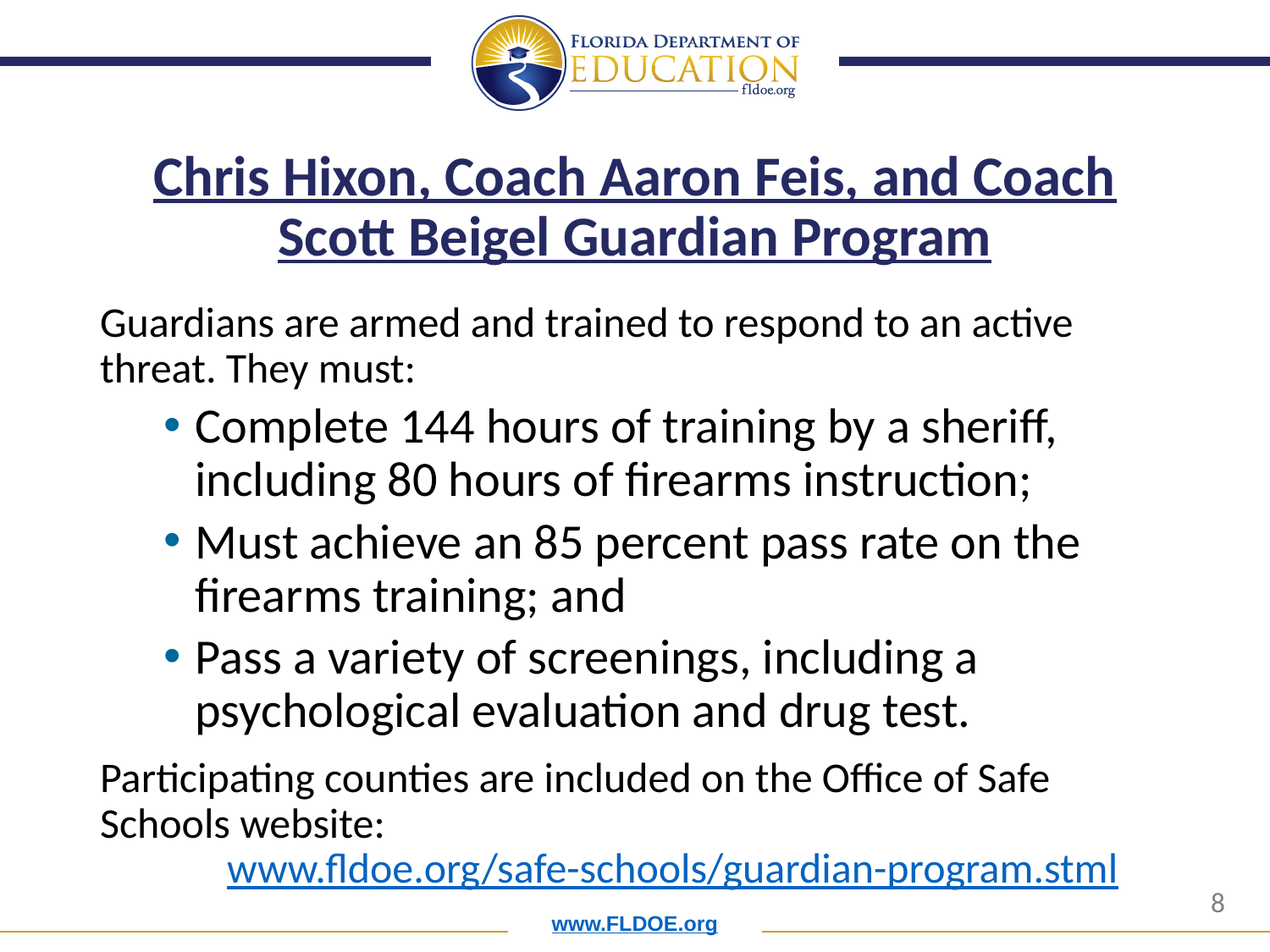

# Chris Hixon, Coach Aaron Feis, and Coach Scott Beigel Guardian Program
Guardians are armed and trained to respond to an active threat. They must:
Complete 144 hours of training by a sheriff, including 80 hours of firearms instruction;
Must achieve an 85 percent pass rate on the firearms training; and
Pass a variety of screenings, including a psychological evaluation and drug test.
Participating counties are included on the Office of Safe Schools website:
	www.fldoe.org/safe-schools/guardian-program.stml